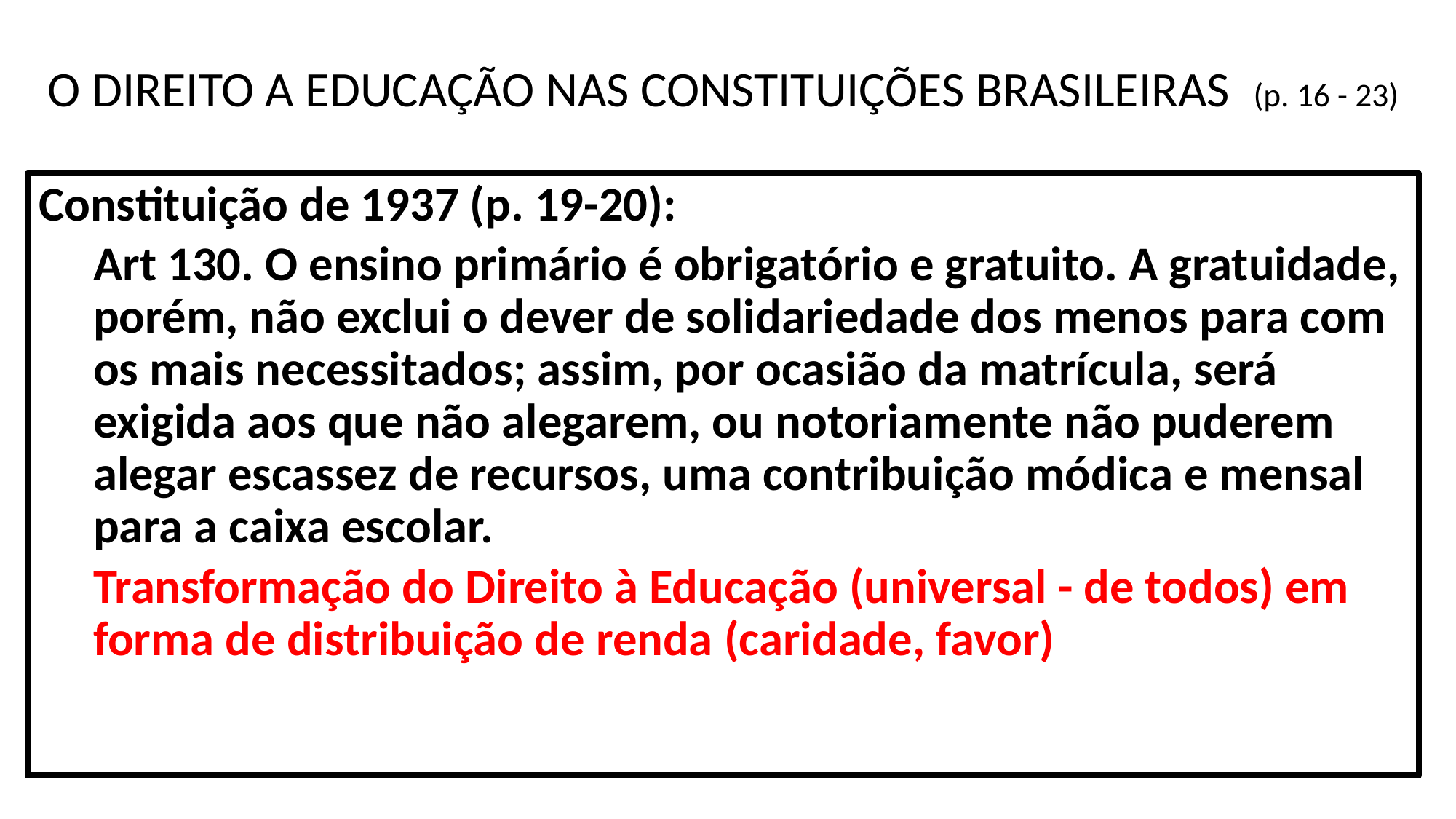

# O DIREITO A EDUCAÇÃO NAS CONSTITUIÇÕES BRASILEIRAS  (p. 16 - 23)
Constituição de 1937 (p. 19-20):
Art 130. O ensino primário é obrigatório e gratuito. A gratuidade, porém, não exclui o dever de solidariedade dos menos para com os mais necessitados; assim, por ocasião da matrícula, será exigida aos que não alegarem, ou notoriamente não puderem alegar escassez de recursos, uma contribuição módica e mensal para a caixa escolar.
Transformação do Direito à Educação (universal - de todos) em forma de distribuição de renda (caridade, favor)